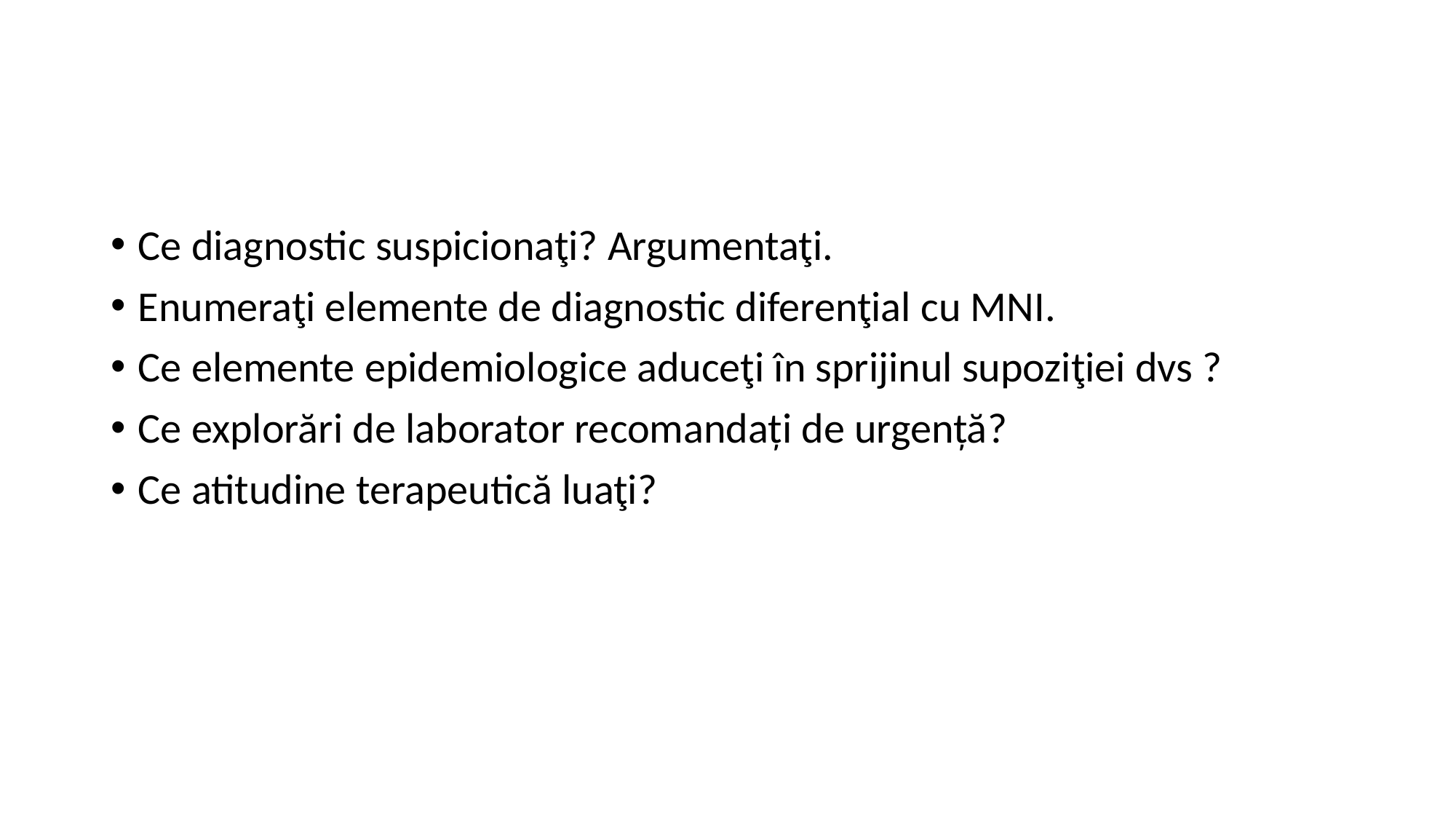

#
Ce diagnostic suspicionaţi? Argumentaţi.
Enumeraţi elemente de diagnostic diferenţial cu MNI.
Ce elemente epidemiologice aduceţi în sprijinul supoziţiei dvs ?
Ce explorări de laborator recomandați de urgență?
Ce atitudine terapeutică luaţi?